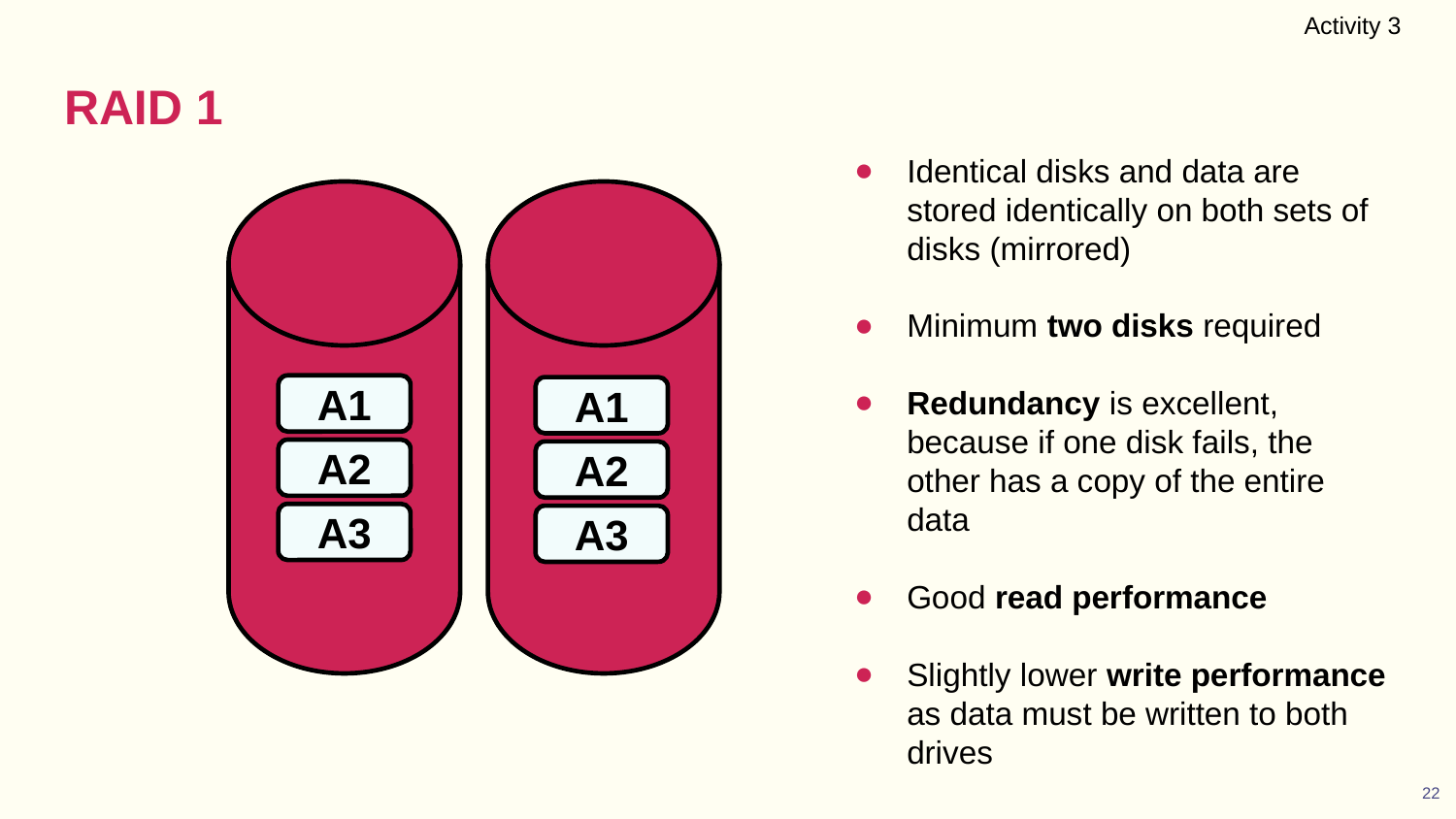

Activity 3
# RAID 1
Identical disks and data are stored identically on both sets of disks (mirrored)

Minimum two disks required

Redundancy is excellent, because if one disk fails, the other has a copy of the entire data

Good read performance

Slightly lower write performance as data must be written to both drives

A1
A1
A2
A2
A3
A3
22